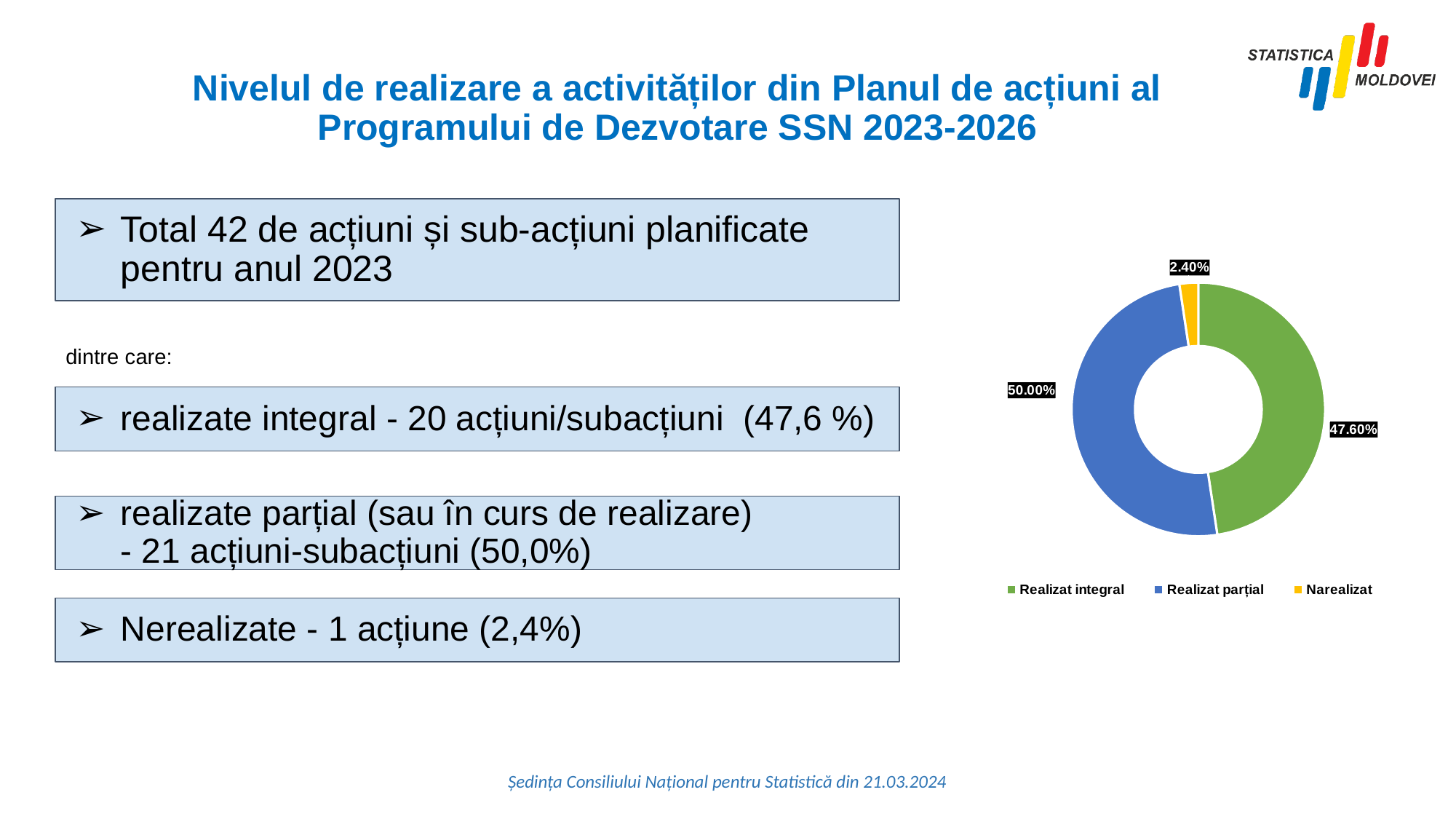

Nivelul de realizare a activităților din Planul de acțiuni al Programului de Dezvotare SSN 2023-2026

Total 42 de acțiuni și sub-acțiuni planificate pentru anul 2023

### Chart

| Category | Sales |
|---|---|
| Realizat integral | 0.476 |
| Realizat parțial | 0.5 |
| Narealizat | 0.024 |
dintre care:
realizate integral - 20 acțiuni/subacțiuni  (47,6 %)
realizate parțial (sau în curs de realizare)
- 21 acțiuni-subacțiuni (50,0%)
Nerealizate - 1 acțiune (2,4%)
Ședința Consiliului Național pentru Statistică din 21.03.2024